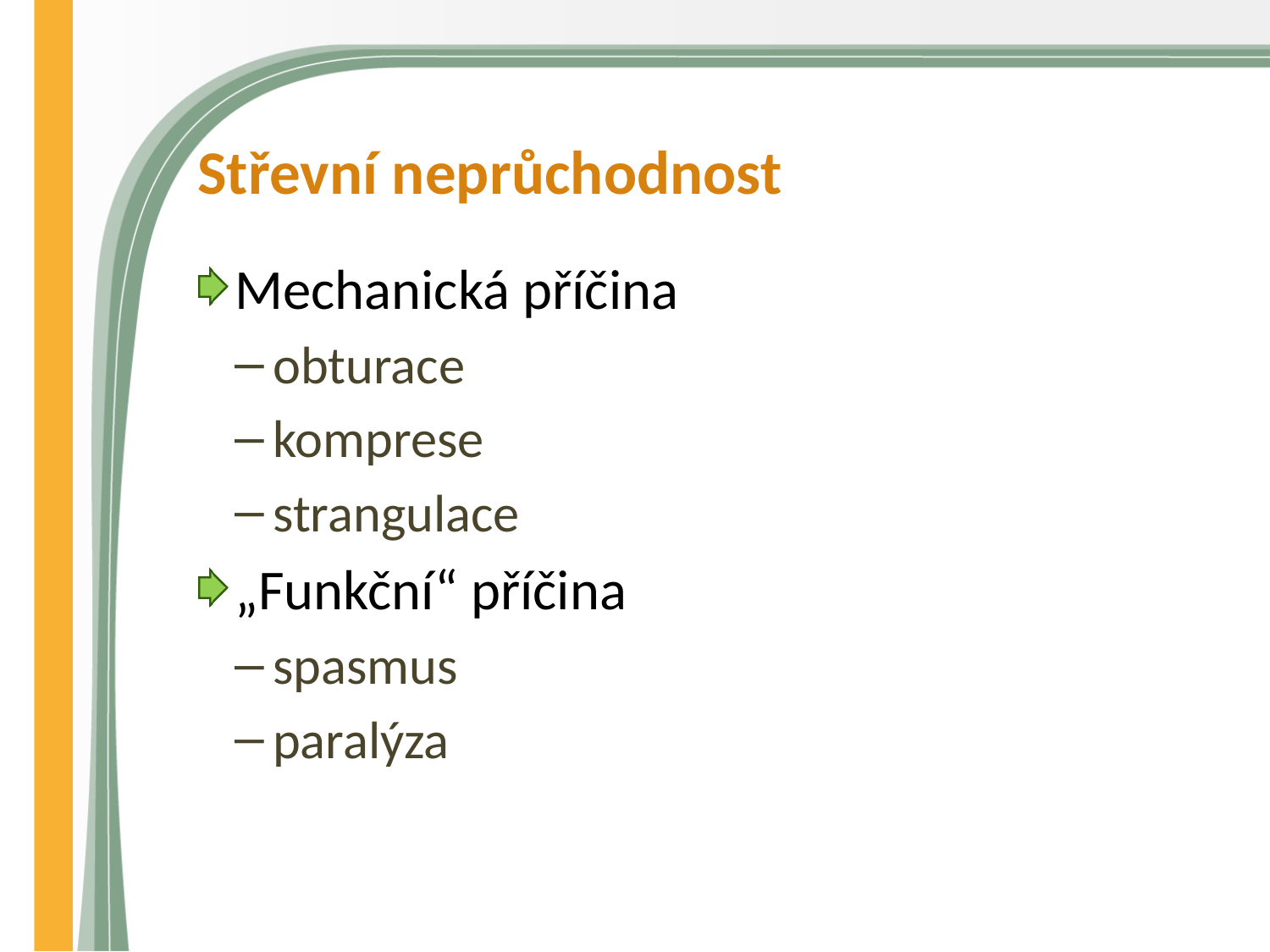

# Střevní neprůchodnost
Mechanická příčina
obturace
komprese
strangulace
„Funkční“ příčina
spasmus
paralýza